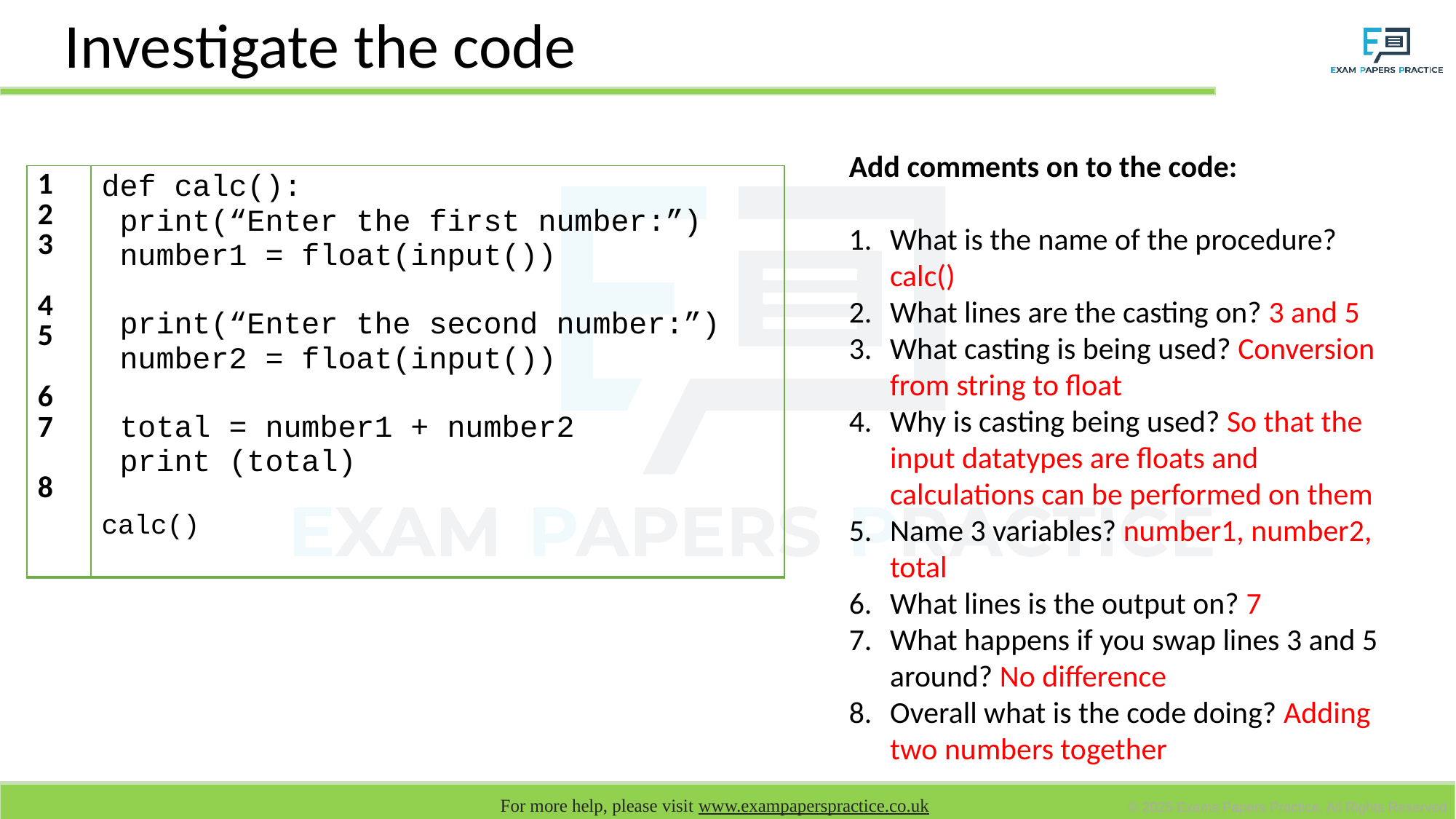

# Investigate the code
Add comments on to the code:

What is the name of the procedure? calc()
What lines are the casting on? 3 and 5
What casting is being used? Conversion from string to float
Why is casting being used? So that the input datatypes are floats and calculations can be performed on them
Name 3 variables? number1, number2, total
What lines is the output on? 7
What happens if you swap lines 3 and 5 around? No difference
Overall what is the code doing? Adding two numbers together

| 1 2 3 4 5 6 7 8 | def calc(): print(“Enter the first number:”) number1 = float(input()) print(“Enter the second number:”) number2 = float(input()) total = number1 + number2 print (total) calc() |
| --- | --- |